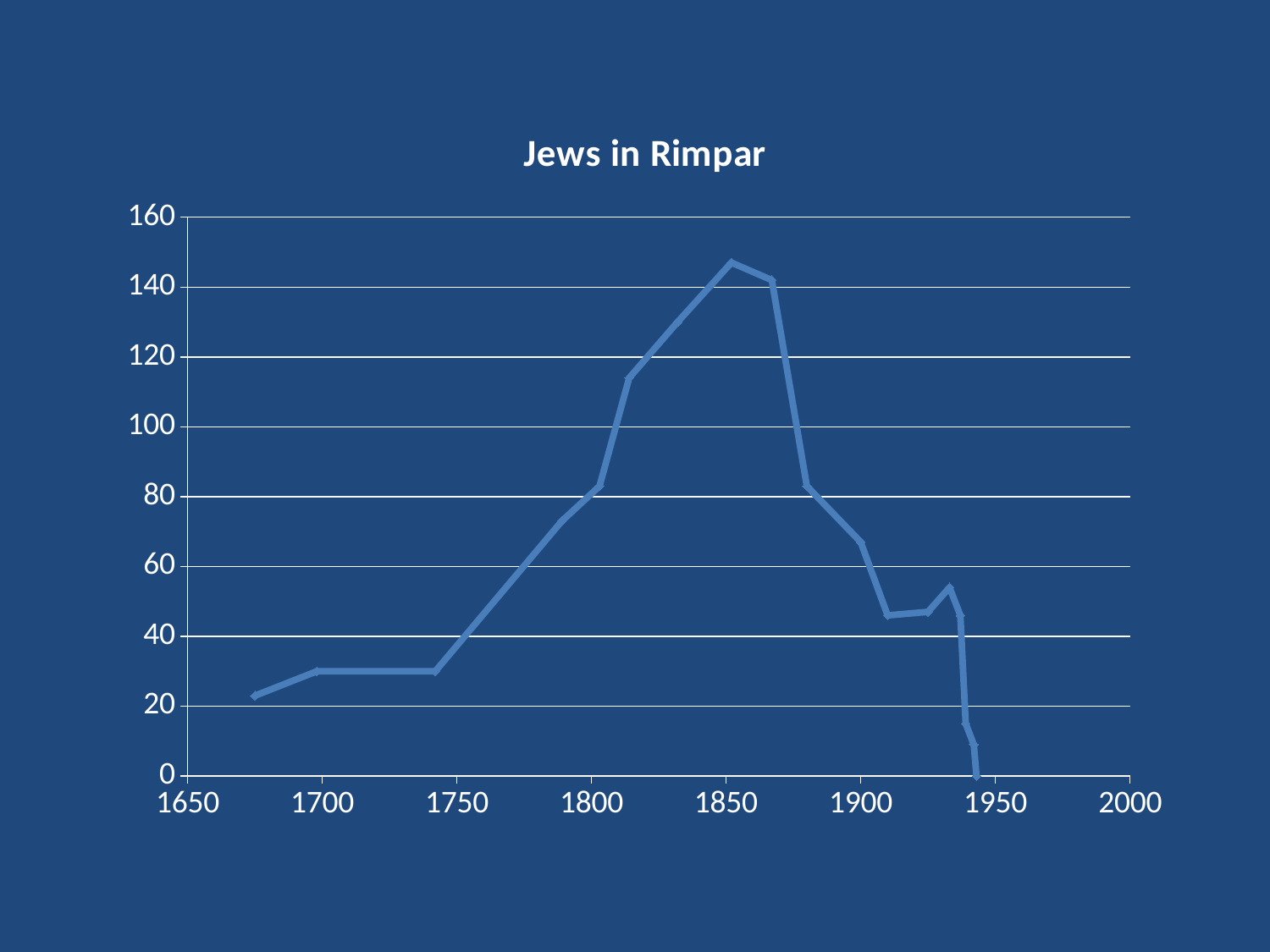

#

### Chart: Jews in Rimpar

| Category | Y-Value 1 |
|---|---|